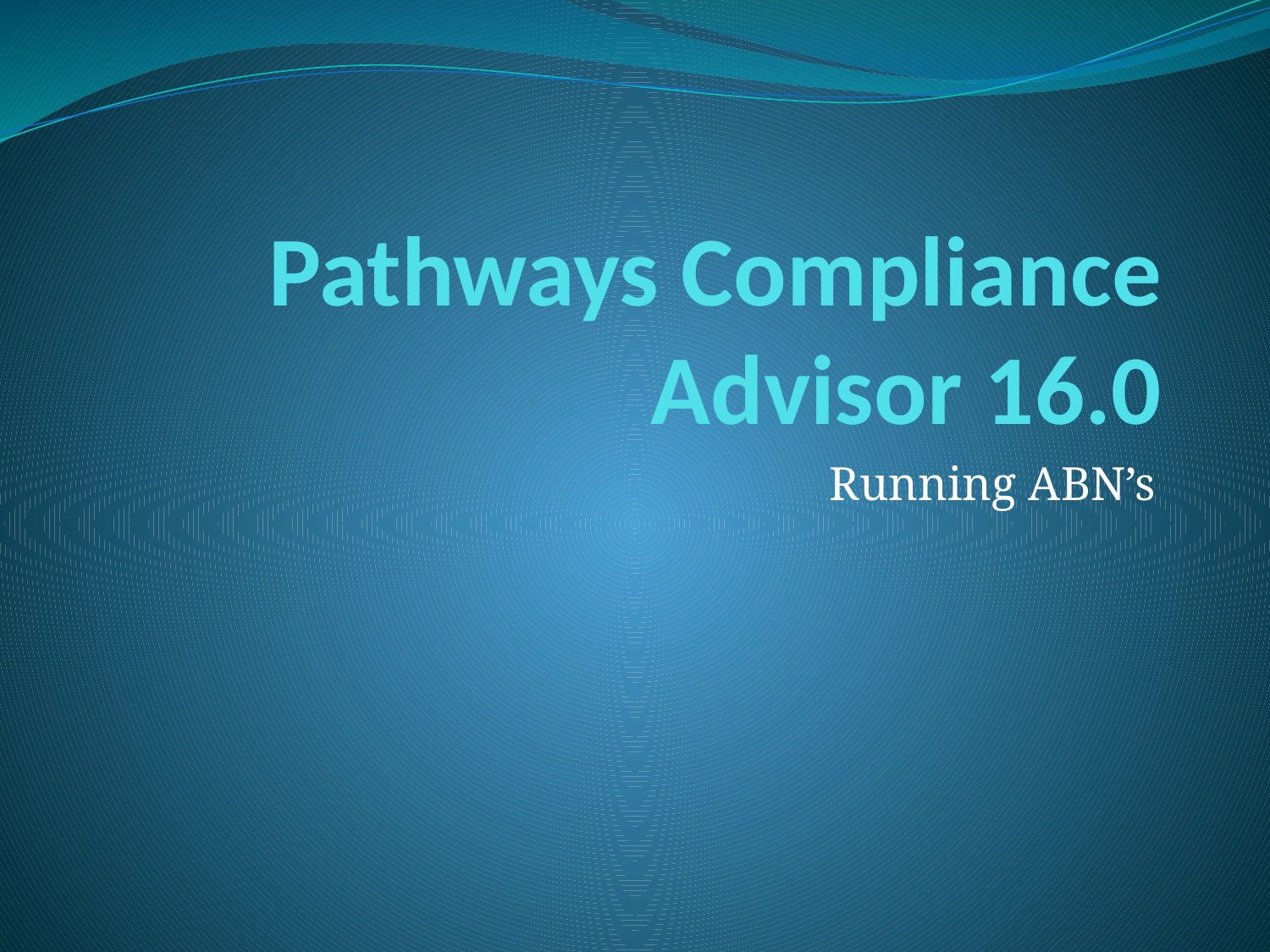

# Pathways Compliance Advisor 16.0
Running ABN’s